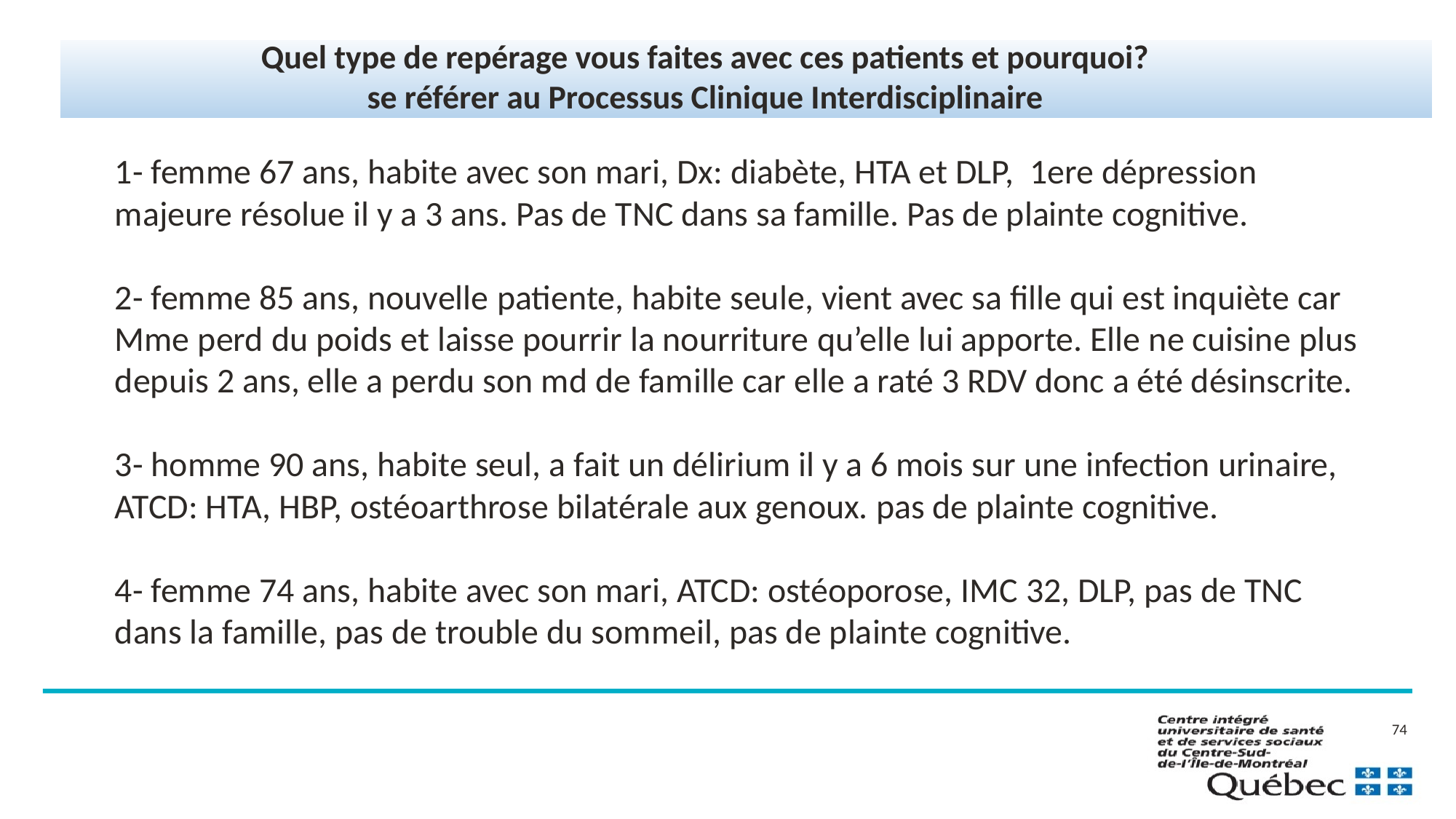

Quel type de repérage vous faites avec ces patients et pourquoi?
se référer au Processus Clinique Interdisciplinaire

1- femme 67 ans, habite avec son mari, Dx: diabète, HTA et DLP,  1ere dépression majeure résolue il y a 3 ans. Pas de TNC dans sa famille. Pas de plainte cognitive.

2- femme 85 ans, nouvelle patiente, habite seule, vient avec sa fille qui est inquiète car Mme perd du poids et laisse pourrir la nourriture qu’elle lui apporte. Elle ne cuisine plus depuis 2 ans, elle a perdu son md de famille car elle a raté 3 RDV donc a été désinscrite.

3- homme 90 ans, habite seul, a fait un délirium il y a 6 mois sur une infection urinaire, ATCD: HTA, HBP, ostéoarthrose bilatérale aux genoux. pas de plainte cognitive.

4- femme 74 ans, habite avec son mari, ATCD: ostéoporose, IMC 32, DLP, pas de TNC dans la famille, pas de trouble du sommeil, pas de plainte cognitive.
74